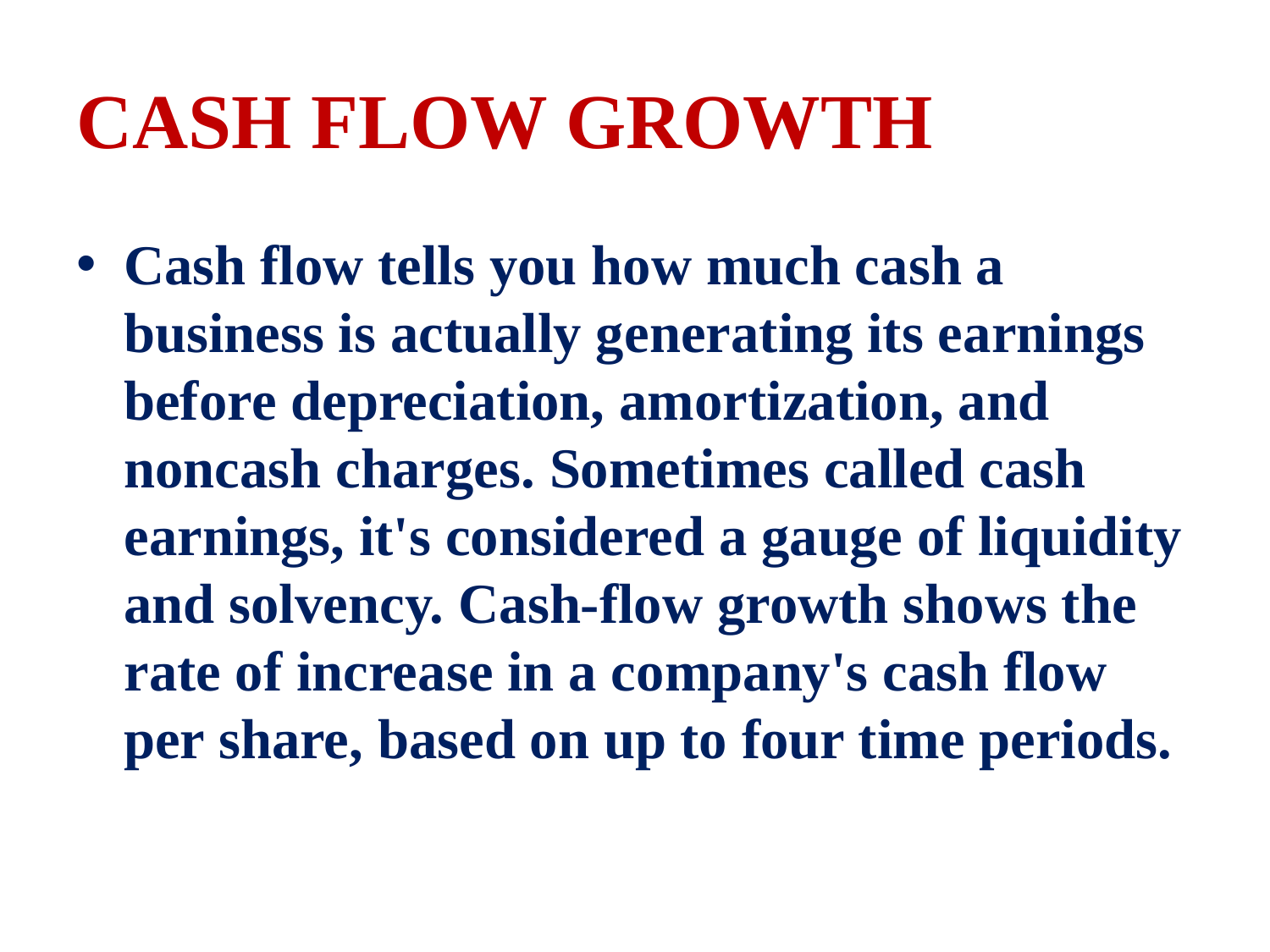

# CASH FLOW GROWTH
Cash flow tells you how much cash a business is actually generating its earnings before depreciation, amortization, and noncash charges. Sometimes called cash earnings, it's considered a gauge of liquidity and solvency. Cash-flow growth shows the rate of increase in a company's cash flow per share, based on up to four time periods.